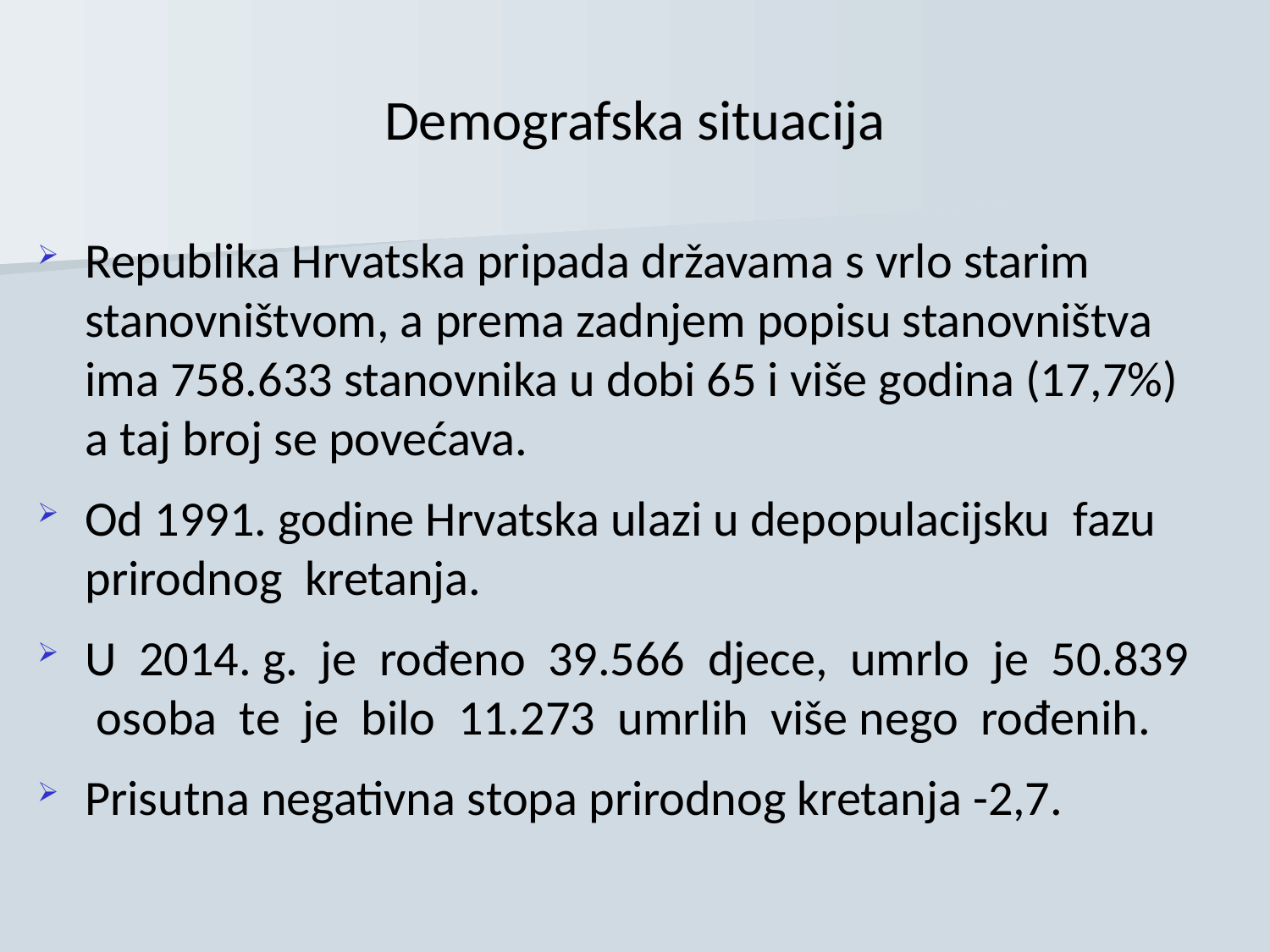

# Demografska situacija
Republika Hrvatska pripada državama s vrlo starim stanovništvom, a prema zadnjem popisu stanovništva ima 758.633 stanovnika u dobi 65 i više godina (17,7%) a taj broj se povećava.
Od 1991. godine Hrvatska ulazi u depopulacijsku  fazu  prirodnog  kretanja.
U  2014. g.  je  rođeno  39.566  djece,  umrlo  je  50.839  osoba  te  je  bilo  11.273  umrlih  više nego  rođenih.
Prisutna negativna stopa prirodnog kretanja -2,7.